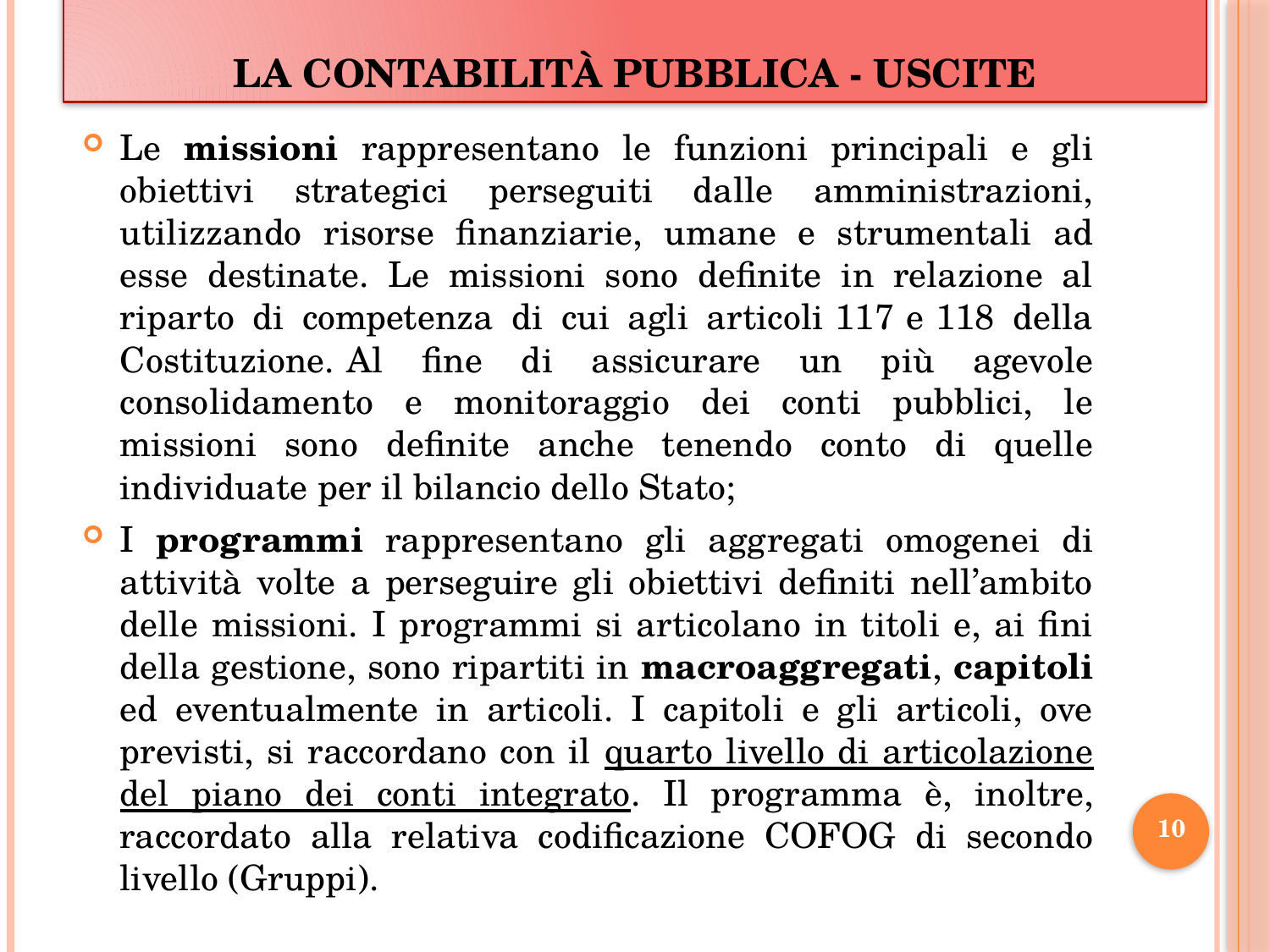

# LA CONTABILITà PUBBLICA - uscite
Le missioni rappresentano le funzioni principali e gli obiettivi strategici perseguiti dalle amministrazioni, utilizzando risorse finanziarie, umane e strumentali ad esse destinate. Le missioni sono definite in relazione al riparto di competenza di cui agli articoli 117 e 118 della Costituzione. Al fine di assicurare un più agevole consolidamento e monitoraggio dei conti pubblici, le missioni sono definite anche tenendo conto di quelle individuate per il bilancio dello Stato;
I programmi rappresentano gli aggregati omogenei di attività volte a perseguire gli obiettivi definiti nell’ambito delle missioni. I programmi si articolano in titoli e, ai fini della gestione, sono ripartiti in macroaggregati, capitoli ed eventualmente in articoli. I capitoli e gli articoli, ove previsti, si raccordano con il quarto livello di articolazione del piano dei conti integrato. Il programma è, inoltre, raccordato alla relativa codificazione COFOG di secondo livello (Gruppi).

10